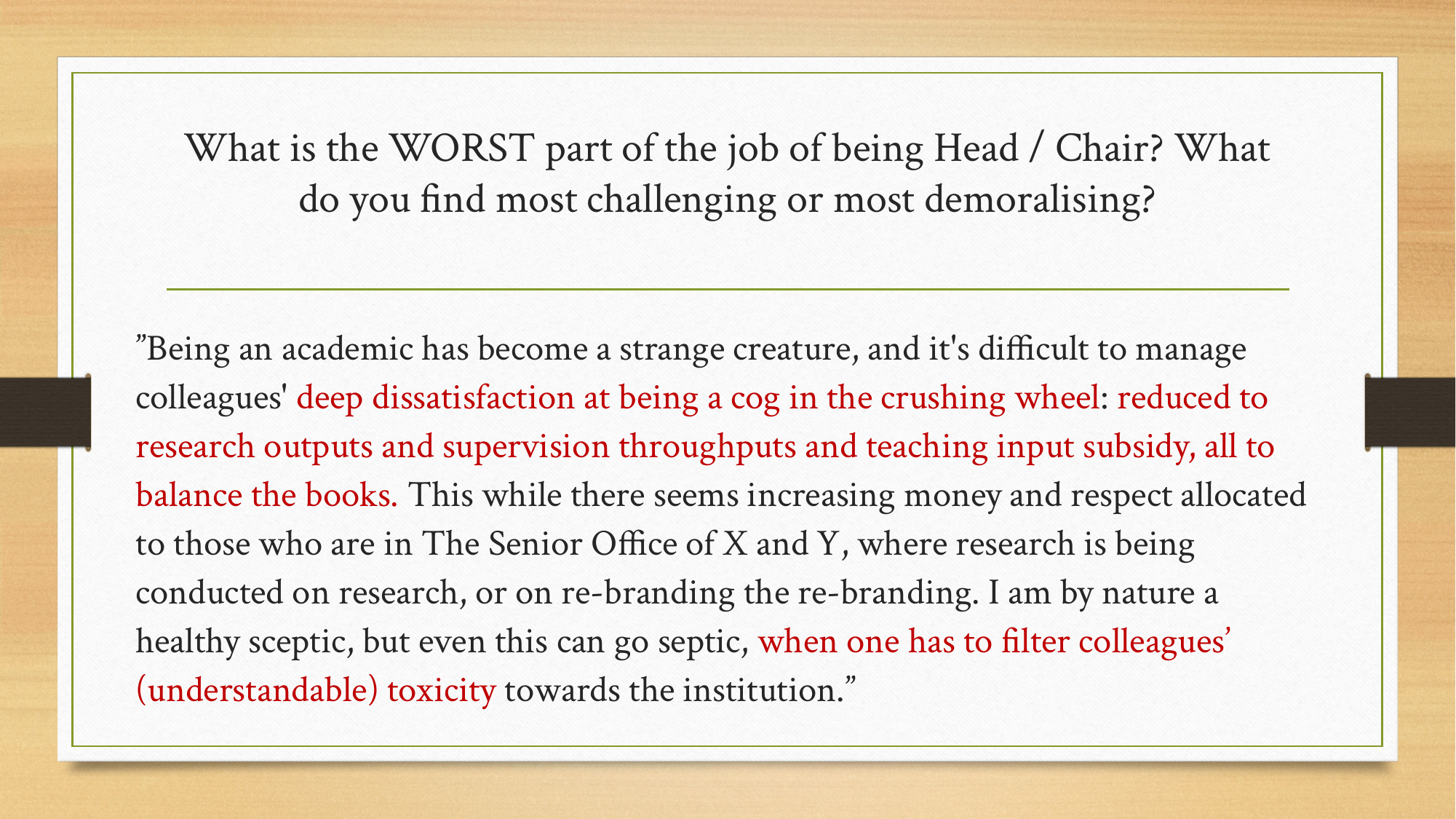

# What is the WORST part of the job of being Head / Chair? What do you find most challenging or most demoralising?
”Being an academic has become a strange creature, and it's difficult to manage colleagues' deep dissatisfaction at being a cog in the crushing wheel: reduced to research outputs and supervision throughputs and teaching input subsidy, all to balance the books. This while there seems increasing money and respect allocated to those who are in The Senior Office of X and Y, where research is being conducted on research, or on re-branding the re-branding. I am by nature a healthy sceptic, but even this can go septic, when one has to filter colleagues’ (understandable) toxicity towards the institution.”